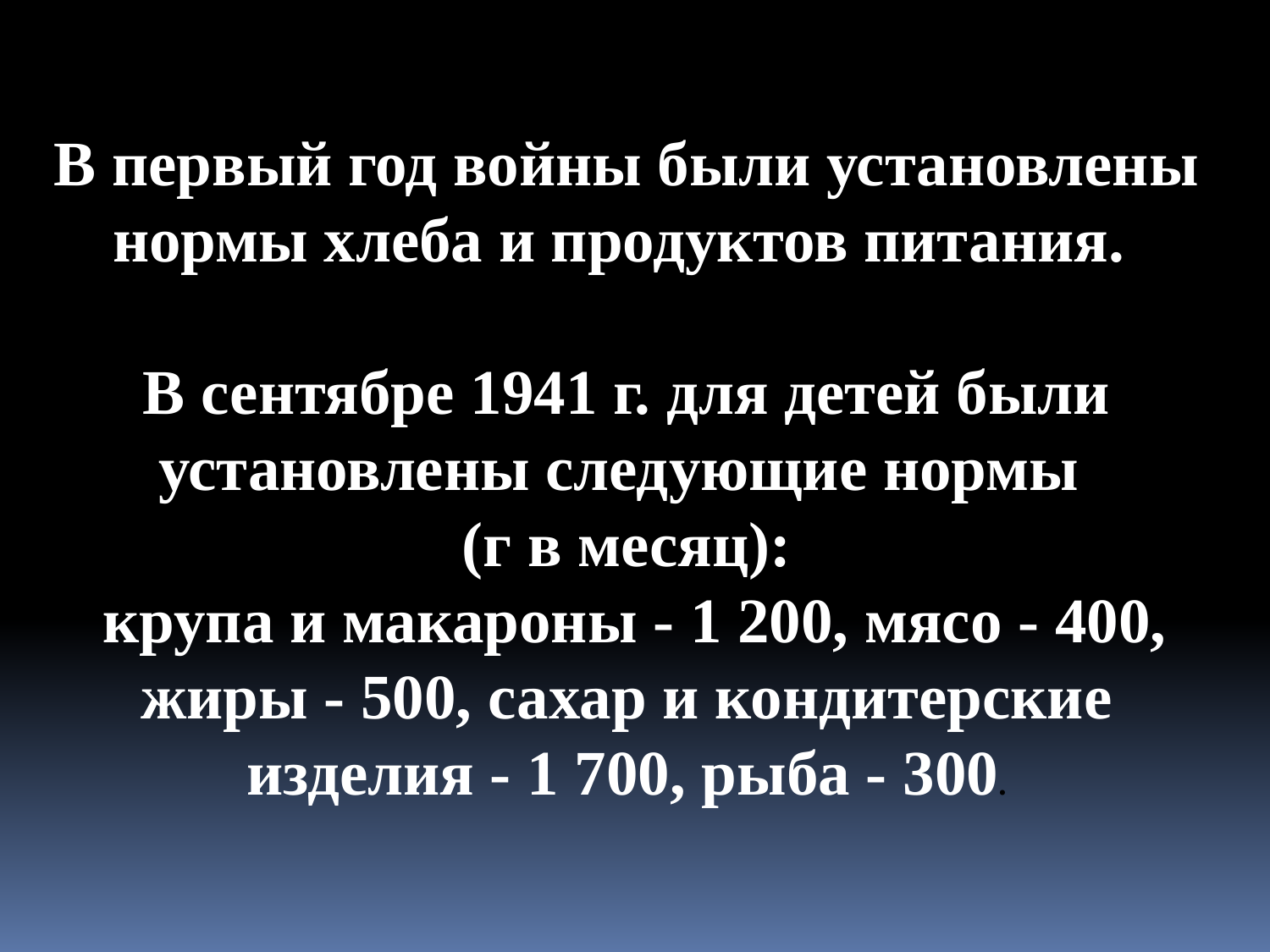

В первый год войны были установлены нормы хлеба и продуктов питания.

В сентябре 1941 г. для детей были установлены следующие нормы
(г в месяц):
 крупа и макароны - 1 200, мясо - 400, жиры - 500, сахар и кондитерские изделия - 1 700, рыба - 300.